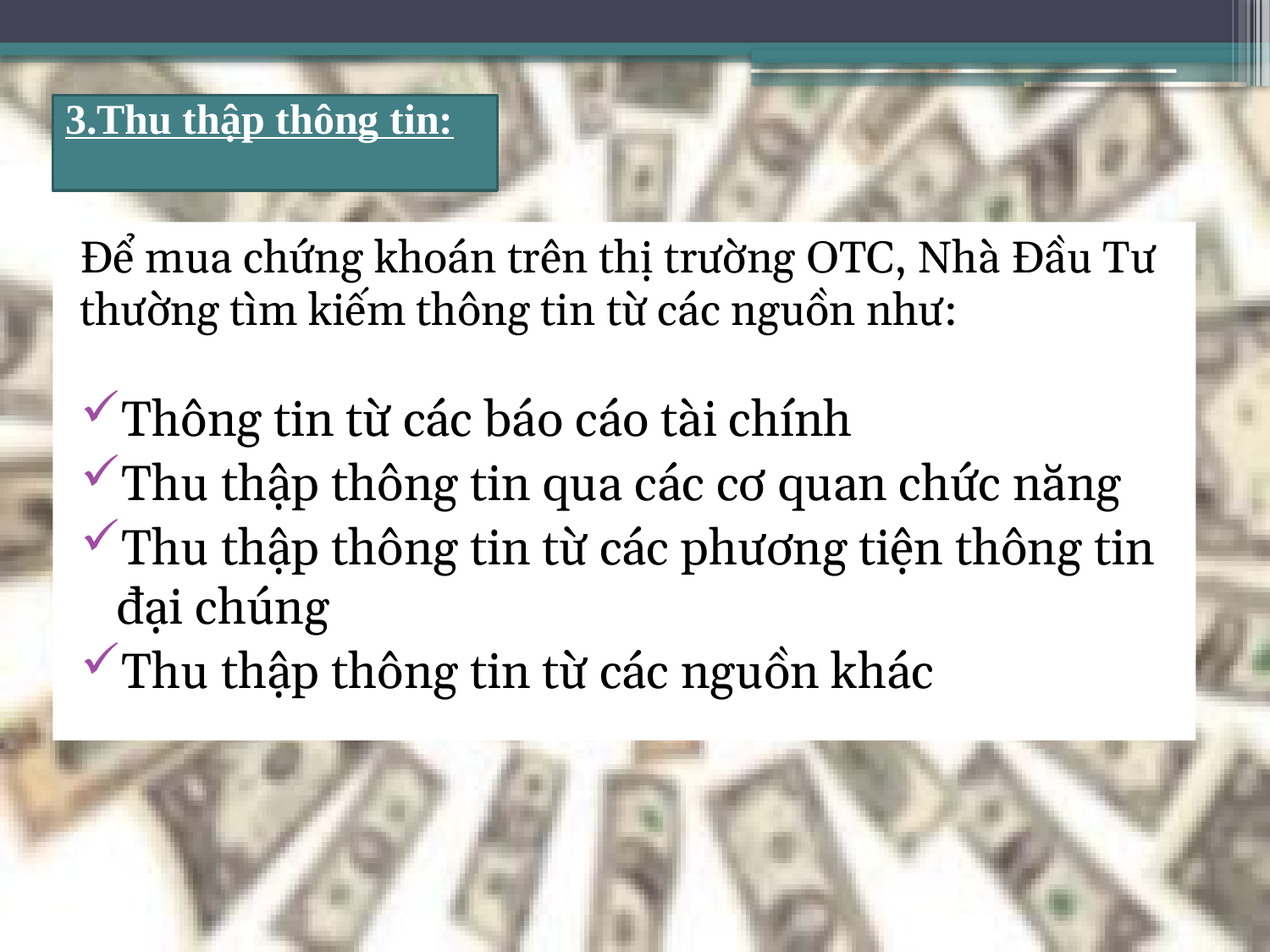

# 3.Thu thập thông tin:
Để mua chứng khoán trên thị trường OTC, Nhà Đầu Tư thường tìm kiếm thông tin từ các nguồn như:

Thông tin từ các báo cáo tài chính
Thu thập thông tin qua các cơ quan chức năng
Thu thập thông tin từ các phương tiện thông tin đại chúng
Thu thập thông tin từ các nguồn khác